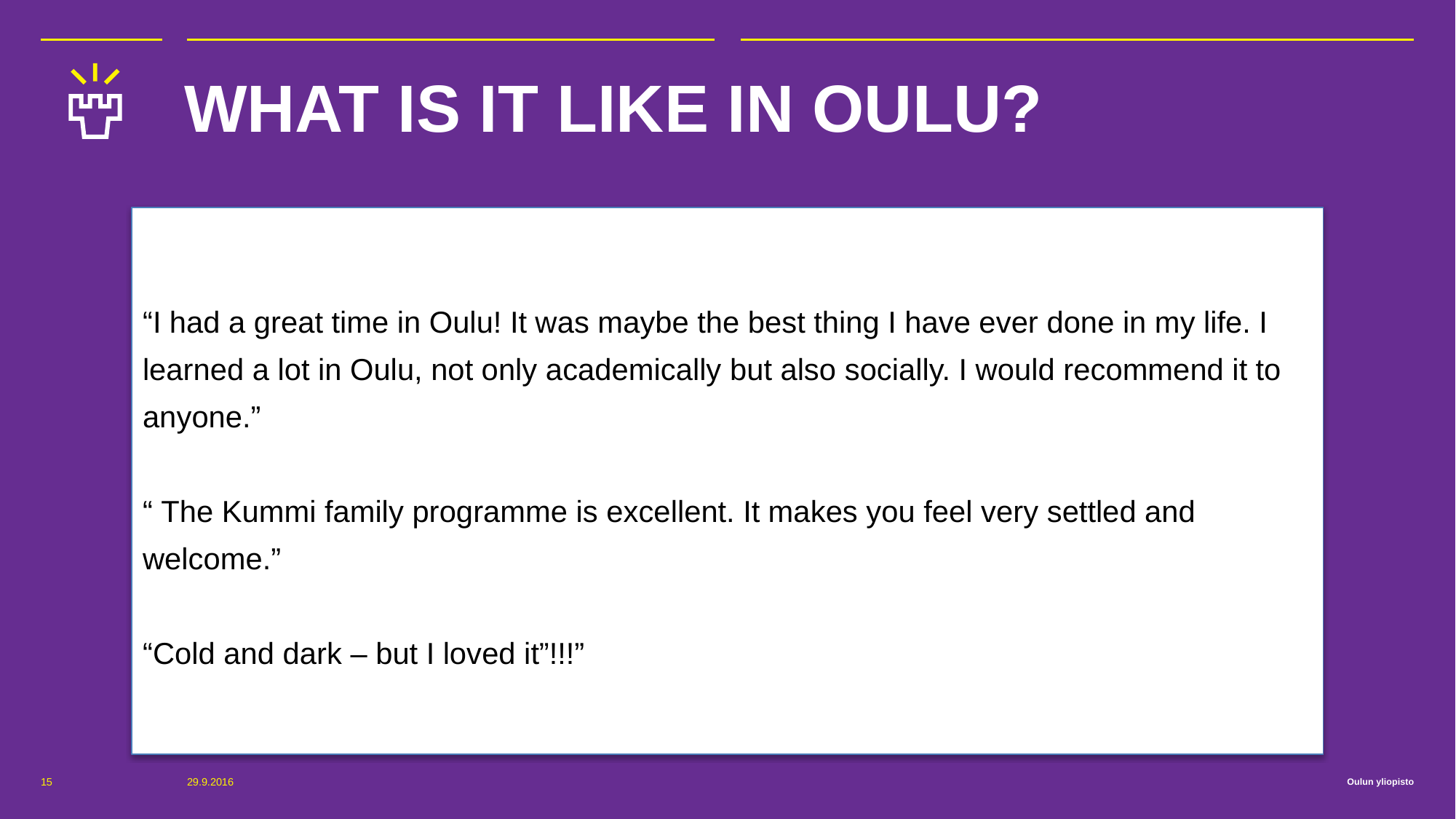

# WHAT IS IT LIKE IN OULU?
“I had a great time in Oulu! It was maybe the best thing I have ever done in my life. I learned a lot in Oulu, not only academically but also socially. I would recommend it to anyone.”

“ The Kummi family programme is excellent. It makes you feel very settled and welcome.”

“Cold and dark – but I loved it”!!!”
15
29.9.2016